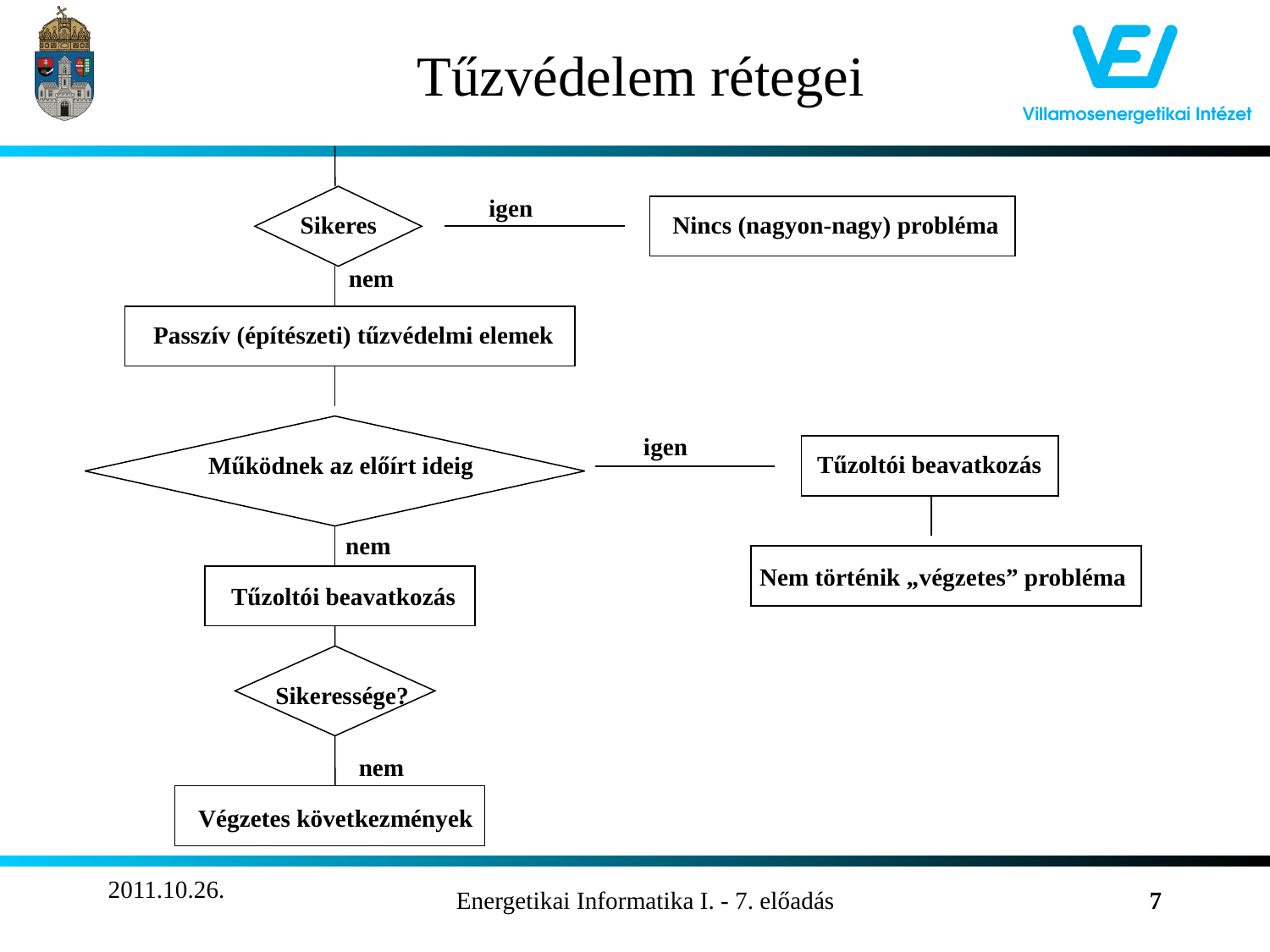

# Tűzvédelem rétegei

igen

Sikeres
Nincs (nagyon-nagy) probléma
nem

Passzív (építészeti) tűzvédelmi elemek

igen

Tűzoltói beavatkozás
Működnek az előírt ideig
nem

Nem történik „végzetes” probléma

Tűzoltói beavatkozás

Sikeressége?
nem

Végzetes következmények
2011.10.26.
Energetikai Informatika I. - 7. előadás
7